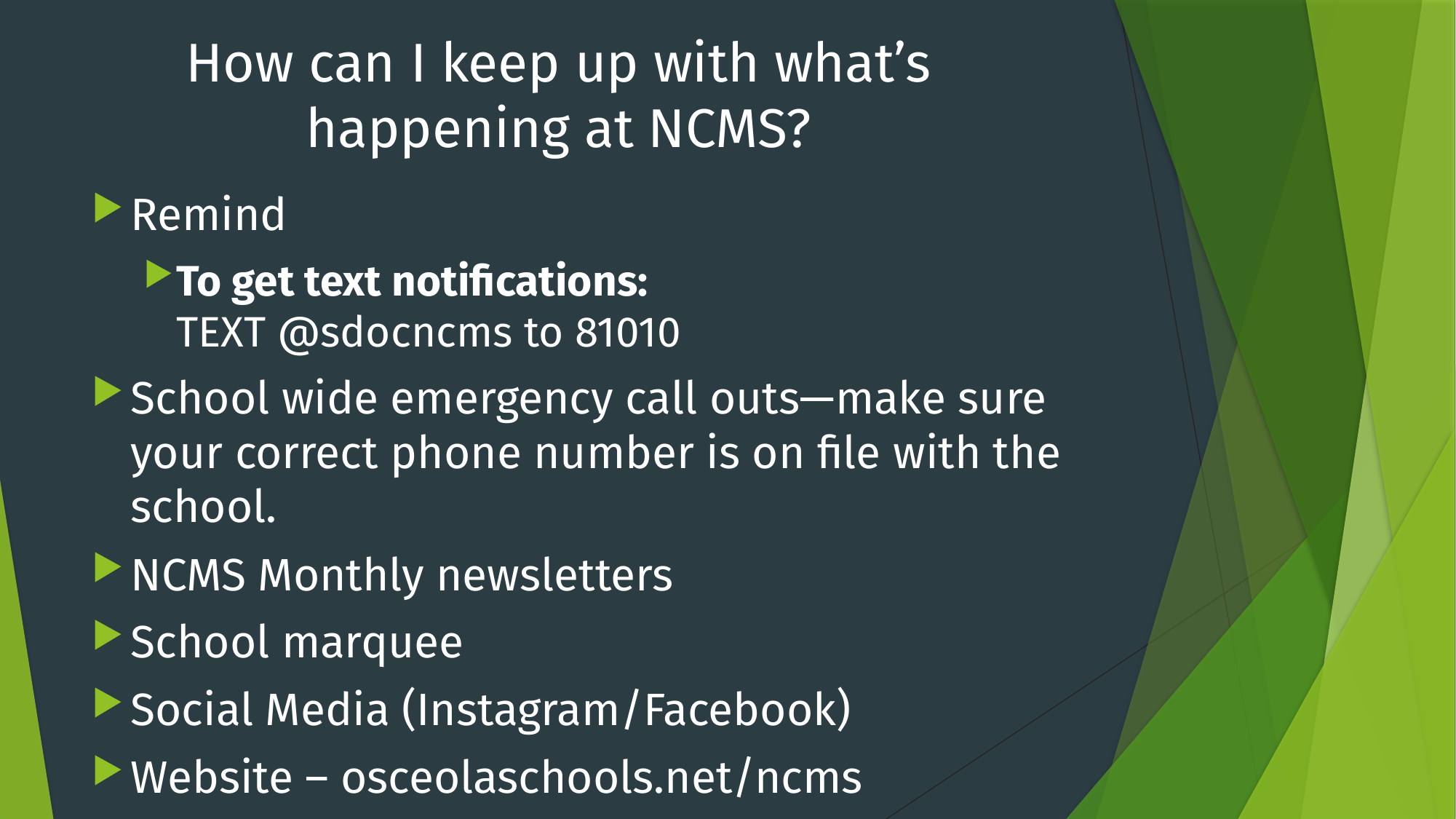

# How can I keep up with what’s happening at NCMS?
Remind
To get text notifications: TEXT @sdocncms to 81010
School wide emergency call outs—make sure your correct phone number is on file with the school.
NCMS Monthly newsletters
School marquee
Social Media (Instagram/Facebook)
Website – osceolaschools.net/ncms